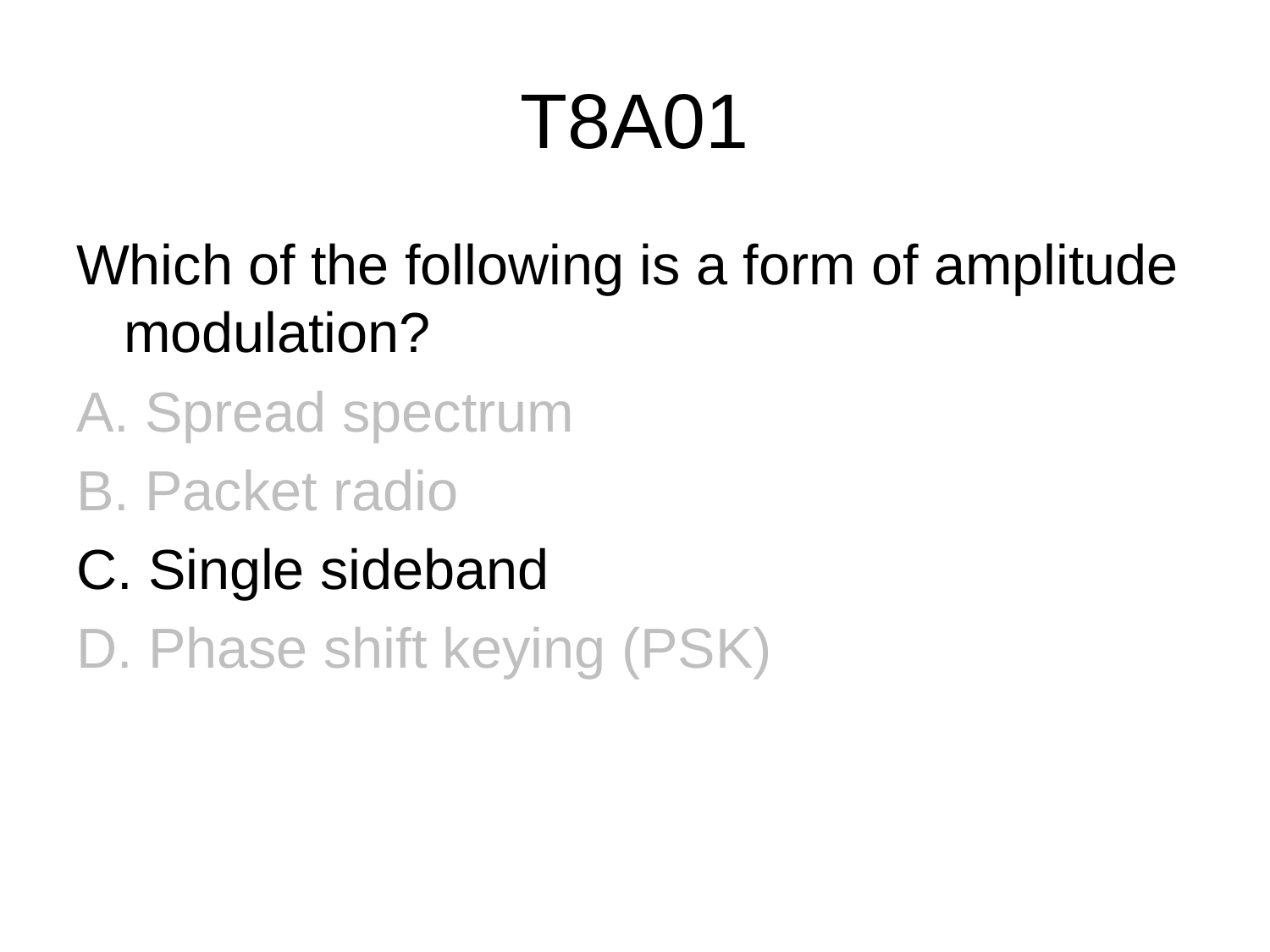

# T8A01
Which of the following is a form of amplitude modulation?
A. Spread spectrum
B. Packet radio
C. Single sideband
D. Phase shift keying (PSK)